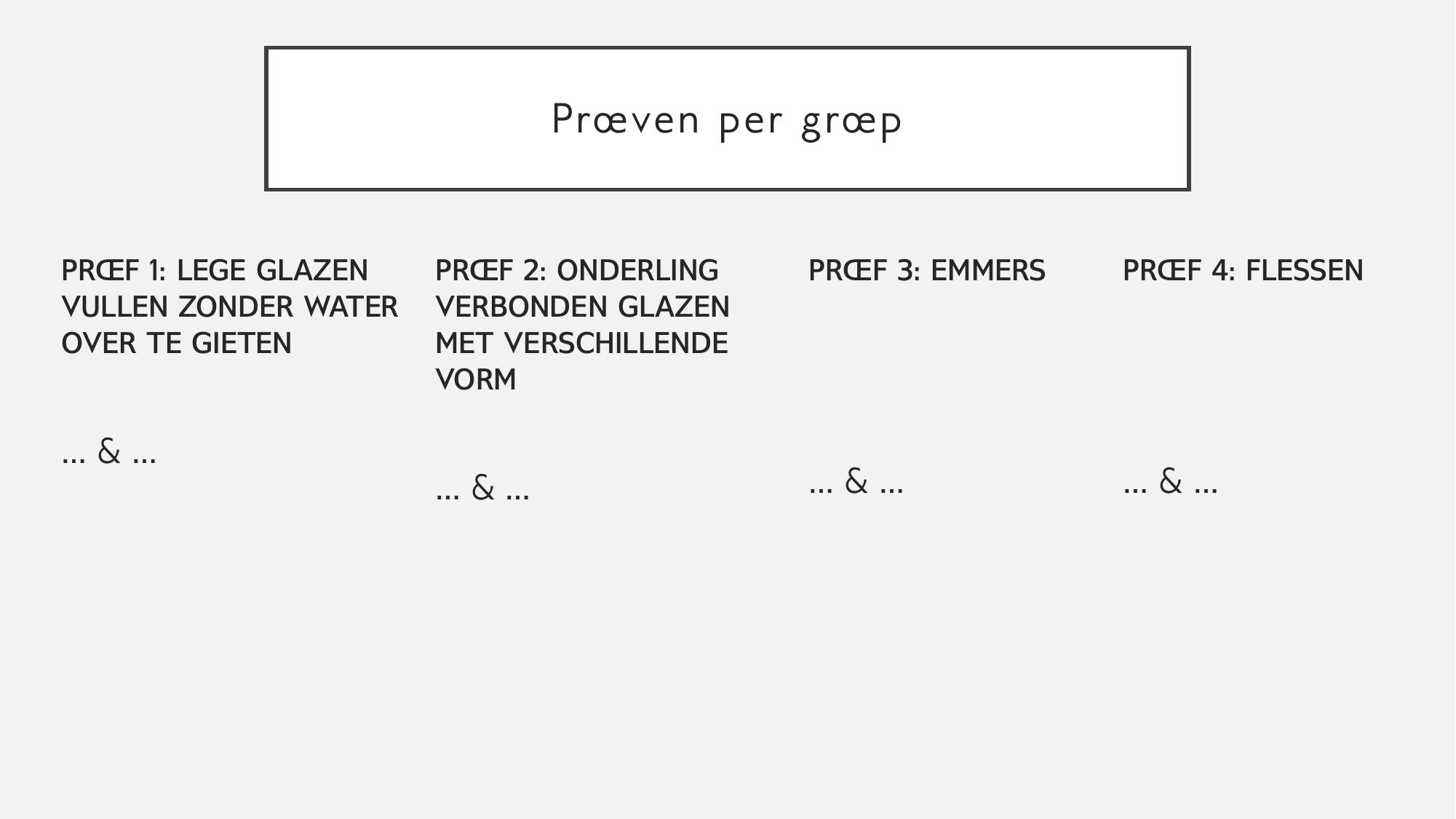

# Proeven per groep
PROEF 3: EMMERS

… & …
PROEF 4: FLESSEN

… & …
PROEF 1: LEGE GLAZEN VULLEN ZONDER WATER OVER TE GIETEN

… & …
PROEF 2: ONDERLING VERBONDEN GLAZEN MET VERSCHILLENDE VORM

… & …